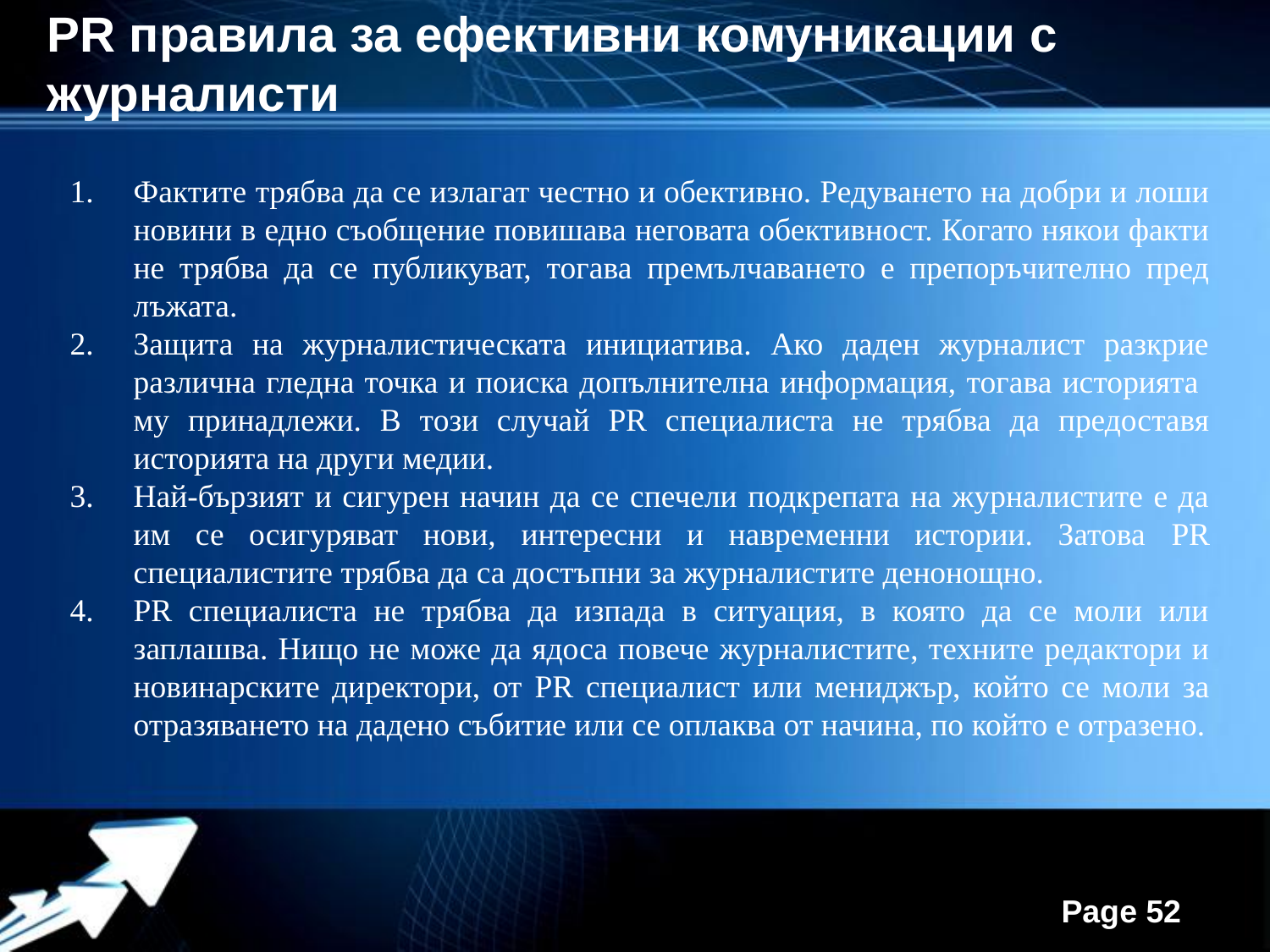

PR правила за ефективни комуникации с журналисти
Фактите трябва да се излагат честно и обективно. Редуването на добри и лоши новини в едно съобщение повишава неговата обективност. Когато някои факти не трябва да се публикуват, тогава премълчаването е препоръчително пред лъжата.
Защита на журналистическата инициатива. Ако даден журналист разкрие различна гледна точка и поиска допълнителна информация, тогава историята  му принадлежи. В този случай PR специалиста не трябва да предоставя историята на други медии.
Най-бързият и сигурен начин да се спечели подкрепата на журналистите е да им се осигуряват нови, интересни и навременни истории. Затова PR специалистите трябва да са достъпни за журналистите денонощно.
PR специалиста не трябва да изпада в ситуация, в която да се моли или заплашва. Нищо не може да ядоса повече журналистите, техните редактори и новинарските директори, от PR специалист или мениджър, който се моли за отразяването на дадено събитие или се оплаква от начина, по който е отразено.